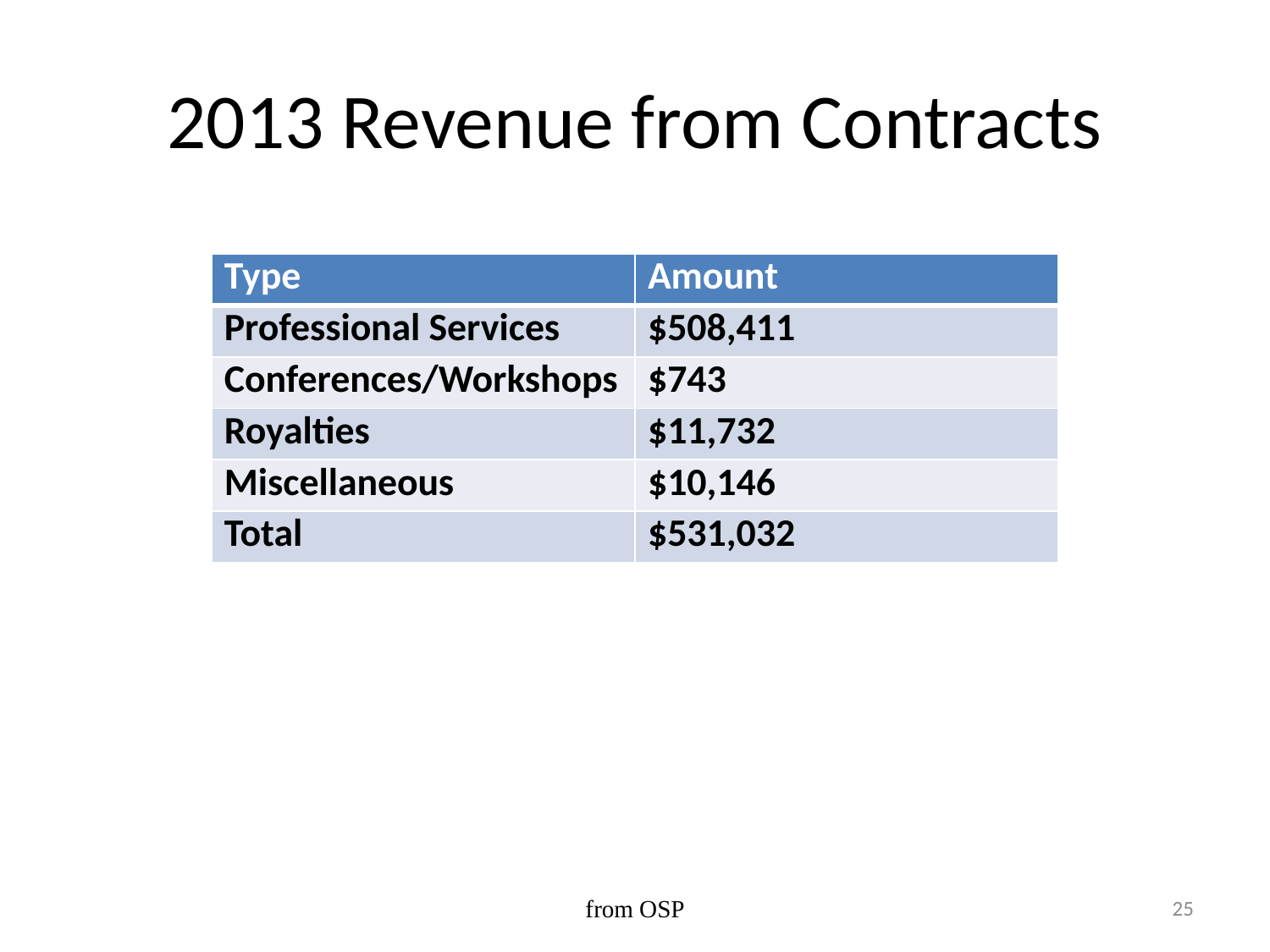

# 2013 Revenue from Contracts
| Type | Amount |
| --- | --- |
| Professional Services | $508,411 |
| Conferences/Workshops | $743 |
| Royalties | $11,732 |
| Miscellaneous | $10,146 |
| Total | $531,032 |
from OSP
25